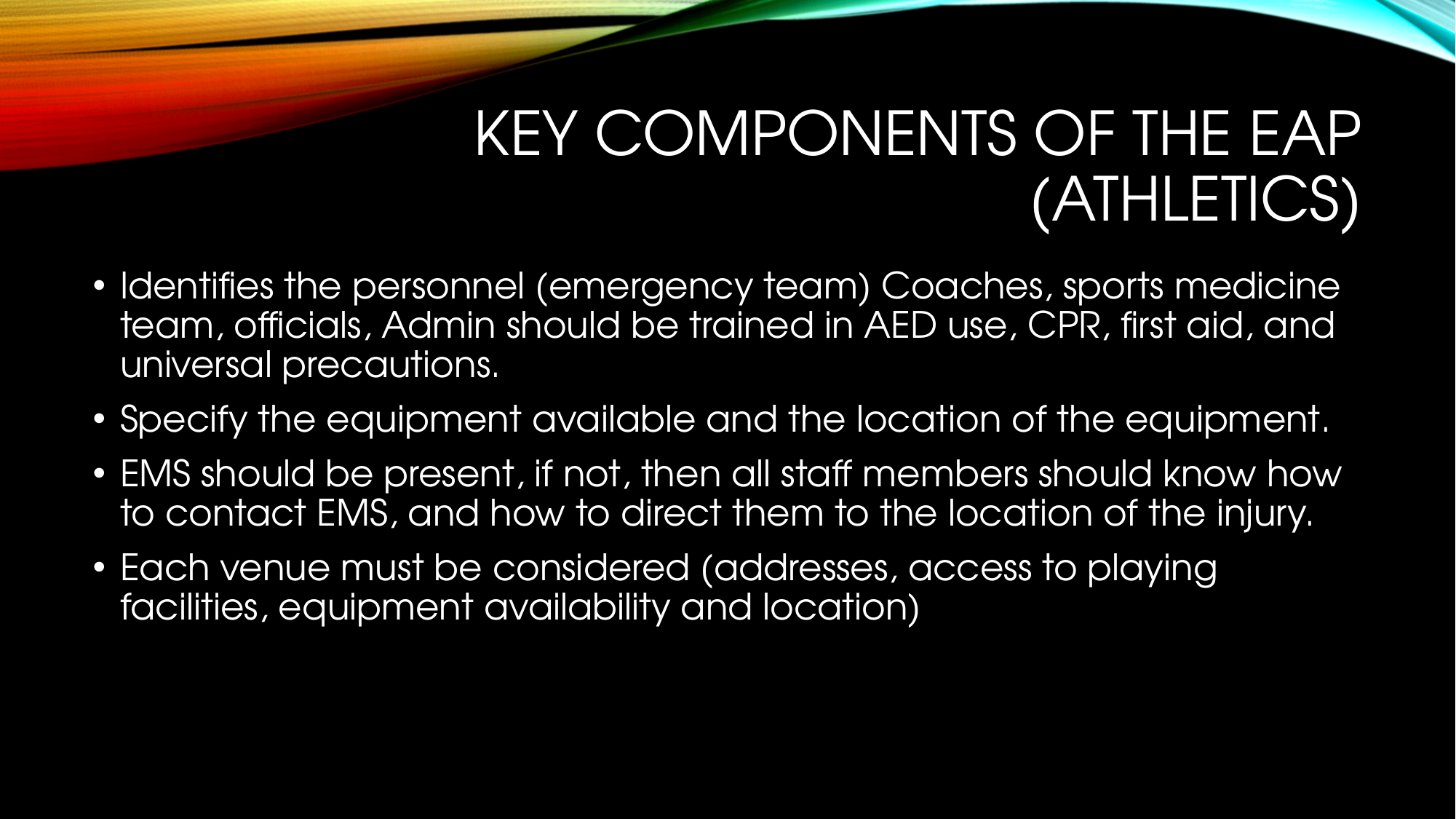

# Key components of the eap (athletics)
Identifies the personnel (emergency team) Coaches, sports medicine team, officials, Admin should be trained in AED use, CPR, first aid, and universal precautions.
Specify the equipment available and the location of the equipment.
EMS should be present, if not, then all staff members should know how to contact EMS, and how to direct them to the location of the injury.
Each venue must be considered (addresses, access to playing facilities, equipment availability and location)